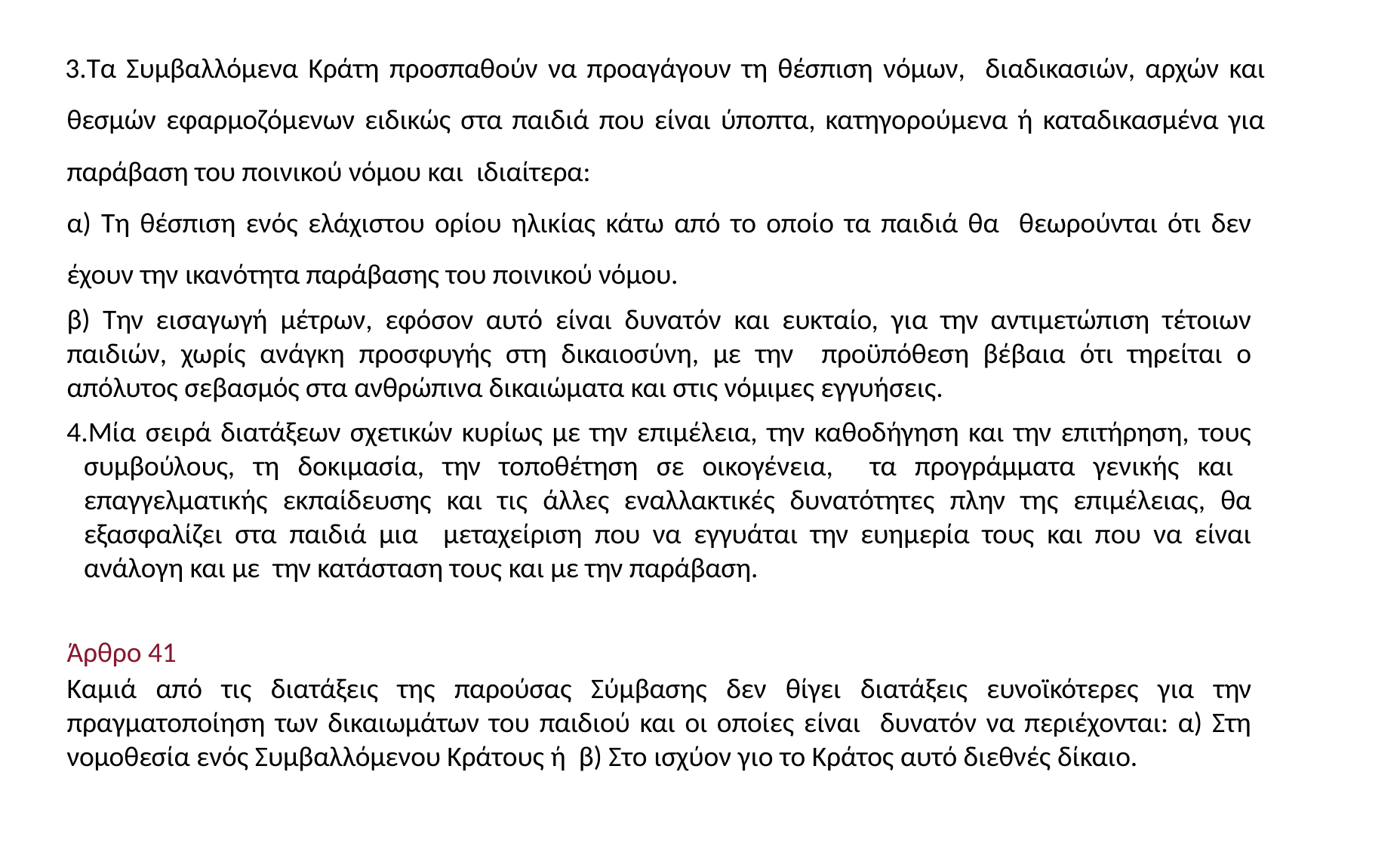

Τα Συμβαλλόμενα Κράτη προσπαθούν να προαγάγουν τη θέσπιση νόμων,  διαδικασιών, αρχών και θεσμών εφαρμοζόμενων ειδικώς στα παιδιά που είναι ύποπτα, κατηγορούμενα ή καταδικασμένα για παράβαση του ποινικού νόμου και  ιδιαίτερα:
α) Τη θέσπιση ενός ελάχιστου ορίου ηλικίας κάτω από το οποίο τα παιδιά θα  θεωρούνται ότι δεν έχουν την ικανότητα παράβασης του ποινικού νόμου.
β) Την εισαγωγή μέτρων, εφόσον αυτό είναι δυνατόν και ευκταίο, για την αντιμετώπιση τέτοιων παιδιών, χωρίς ανάγκη προσφυγής στη δικαιοσύνη, με την  προϋπόθεση βέβαια ότι τηρείται ο απόλυτος σεβασμός στα ανθρώπινα δικαιώματα και στις νόμιμες εγγυήσεις.
Μία σειρά διατάξεων σχετικών κυρίως με την επιμέλεια, την καθοδήγηση και την επιτήρηση, τους συμβούλους, τη δοκιμασία, την τοποθέτηση σε οικογένεια,  τα προγράμματα γενικής και  επαγγελματικής εκπαίδευσης και τις άλλες εναλλακτικές δυνατότητες πλην της επιμέλειας, θα εξασφαλίζει στα παιδιά μια  μεταχείριση που να εγγυάται την ευημερία τους και που να είναι ανάλογη και με  την κατάσταση τους και με την παράβαση.

Άρθρο 41
Καμιά από τις διατάξεις της παρούσας Σύμβασης δεν θίγει διατάξεις ευνοϊκότερες για την πραγματοποίηση των δικαιωμάτων του παιδιού και οι οποίες είναι  δυνατόν να περιέχονται: α) Στη νομοθεσία ενός Συμβαλλόμενου Κράτους ή  β) Στο ισχύον γιο το Κράτος αυτό διεθνές δίκαιο.